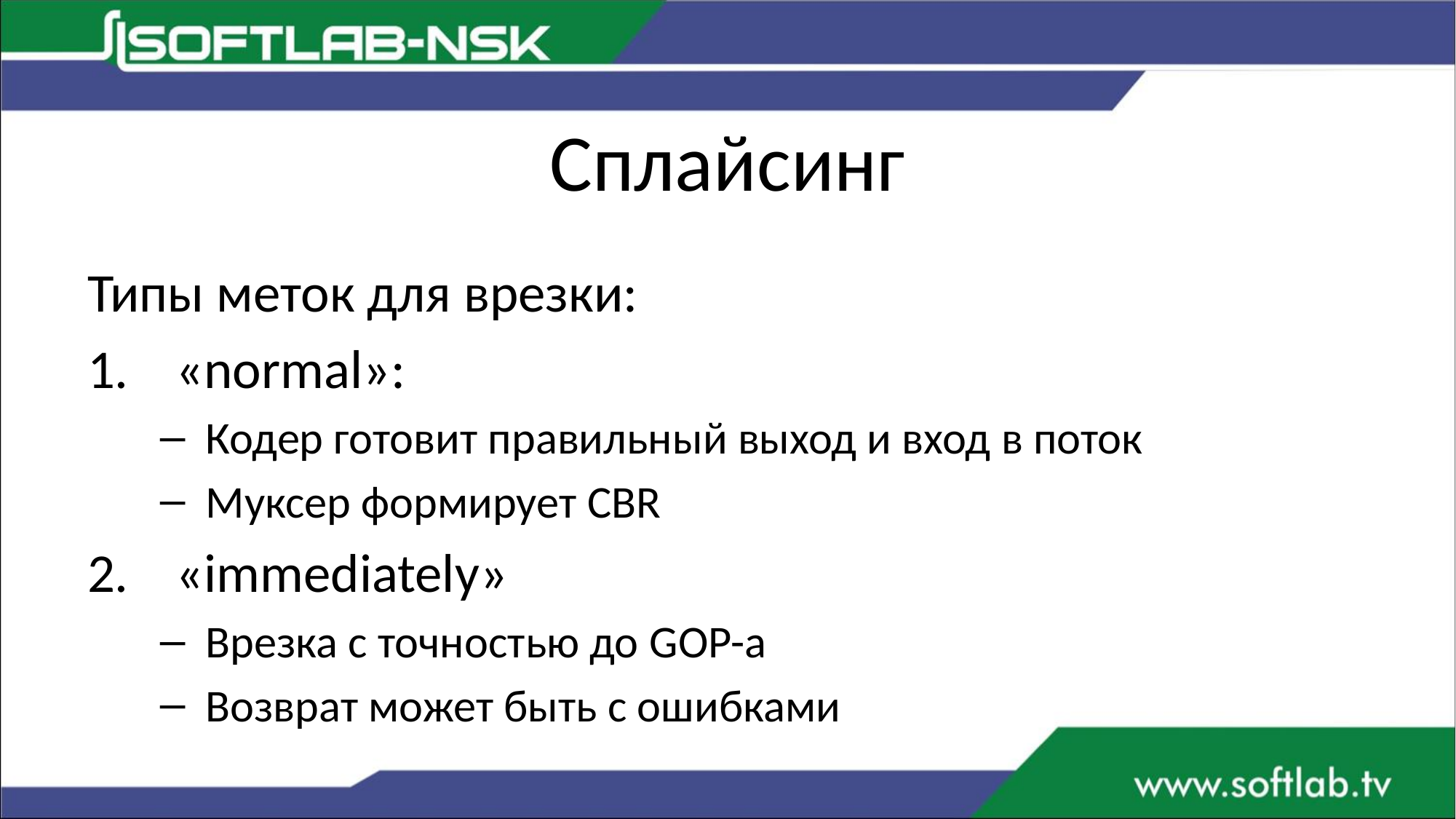

# Сплайсинг
Типы меток для врезки:
«normal»:
Кодер готовит правильный выход и вход в поток
Муксер формирует CBR
«immediately»
Врезка с точностью до GOP-а
Возврат может быть с ошибками